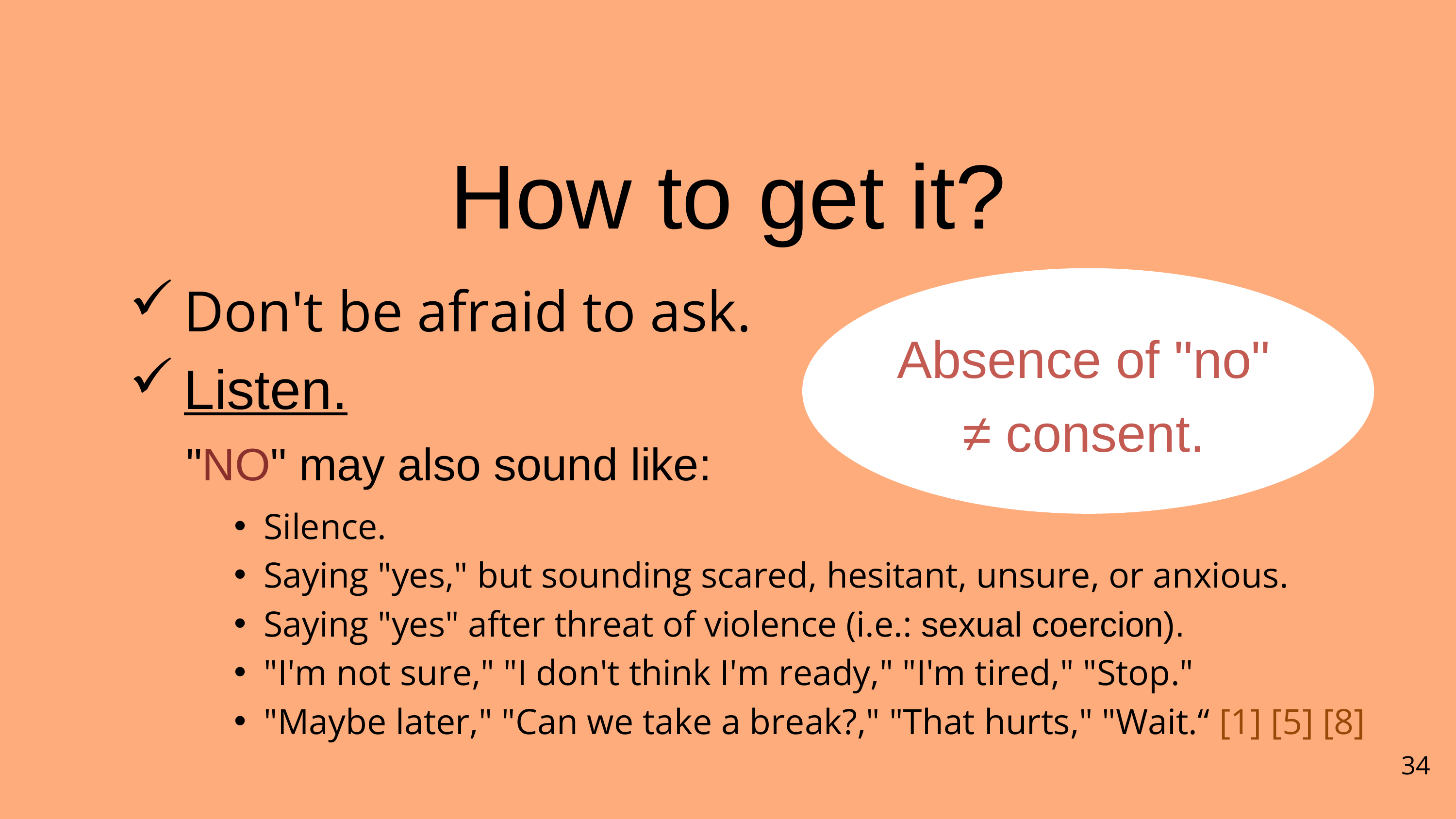

How to get it?

Don't be afraid to ask.
Listen.
Absence of "no"
 ≠ consent.
"NO" may also sound like:
Silence.
Saying "yes," but sounding scared, hesitant, unsure, or anxious.
Saying "yes" after threat of violence (i.e.: sexual coercion).
"I'm not sure," "I don't think I'm ready," "I'm tired," "Stop."
"Maybe later," "Can we take a break?," "That hurts," "Wait.“ [1] [5] [8]
34